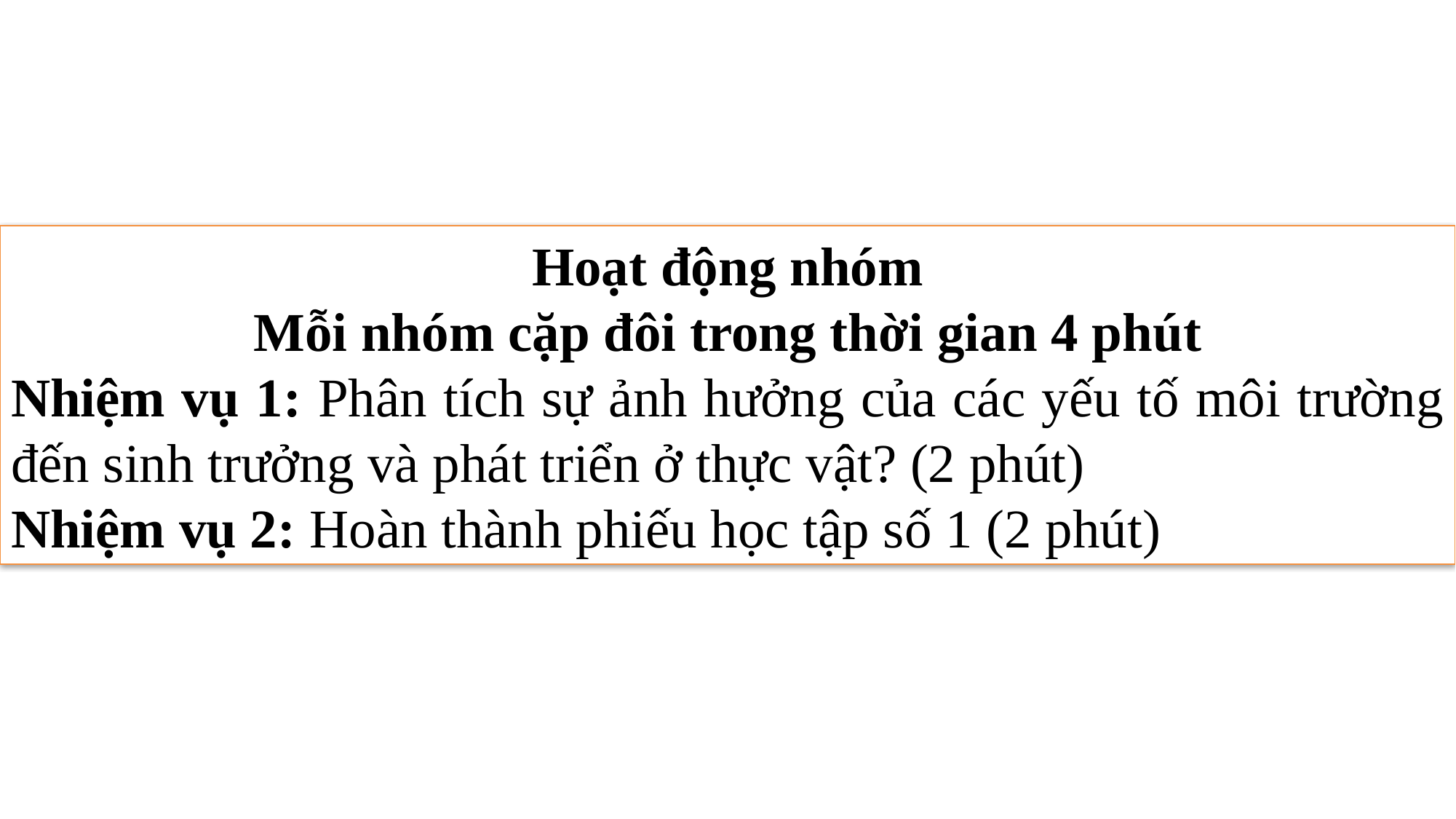

Hoạt động nhóm
Mỗi nhóm cặp đôi trong thời gian 4 phút
Nhiệm vụ 1: Phân tích sự ảnh hưởng của các yếu tố môi trường đến sinh trưởng và phát triển ở thực vật? (2 phút)
Nhiệm vụ 2: Hoàn thành phiếu học tập số 1 (2 phút)